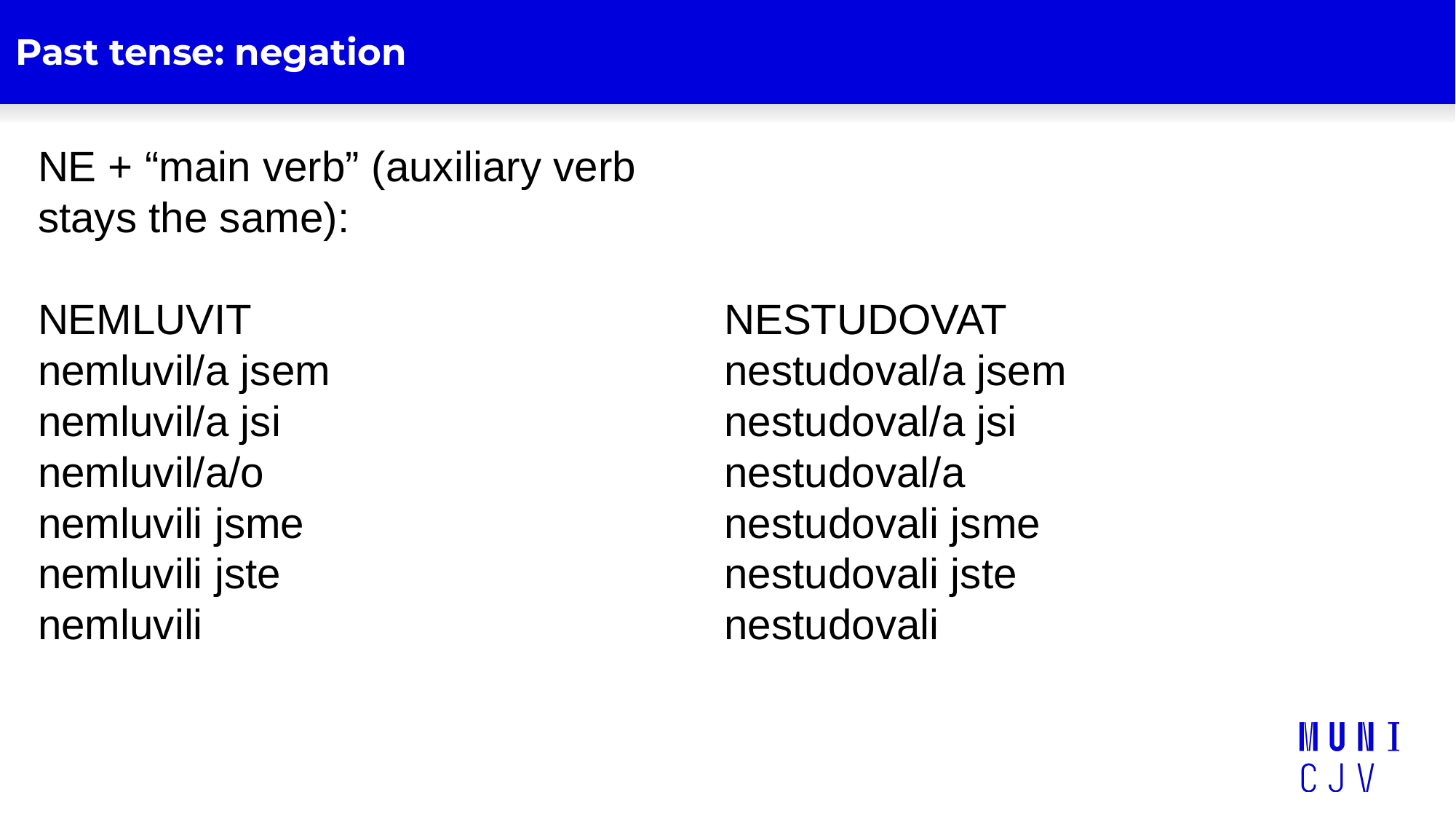

# Past tense: negation
NE + “main verb” (auxiliary verb stays the same):

NEMLUVIT
nemluvil/a jsem
nemluvil/a jsi
nemluvil/a/o
nemluvili jsme
nemluvili jste
nemluvili

NESTUDOVAT
nestudoval/a jsem
nestudoval/a jsi
nestudoval/a
nestudovali jsme
nestudovali jste
nestudovali